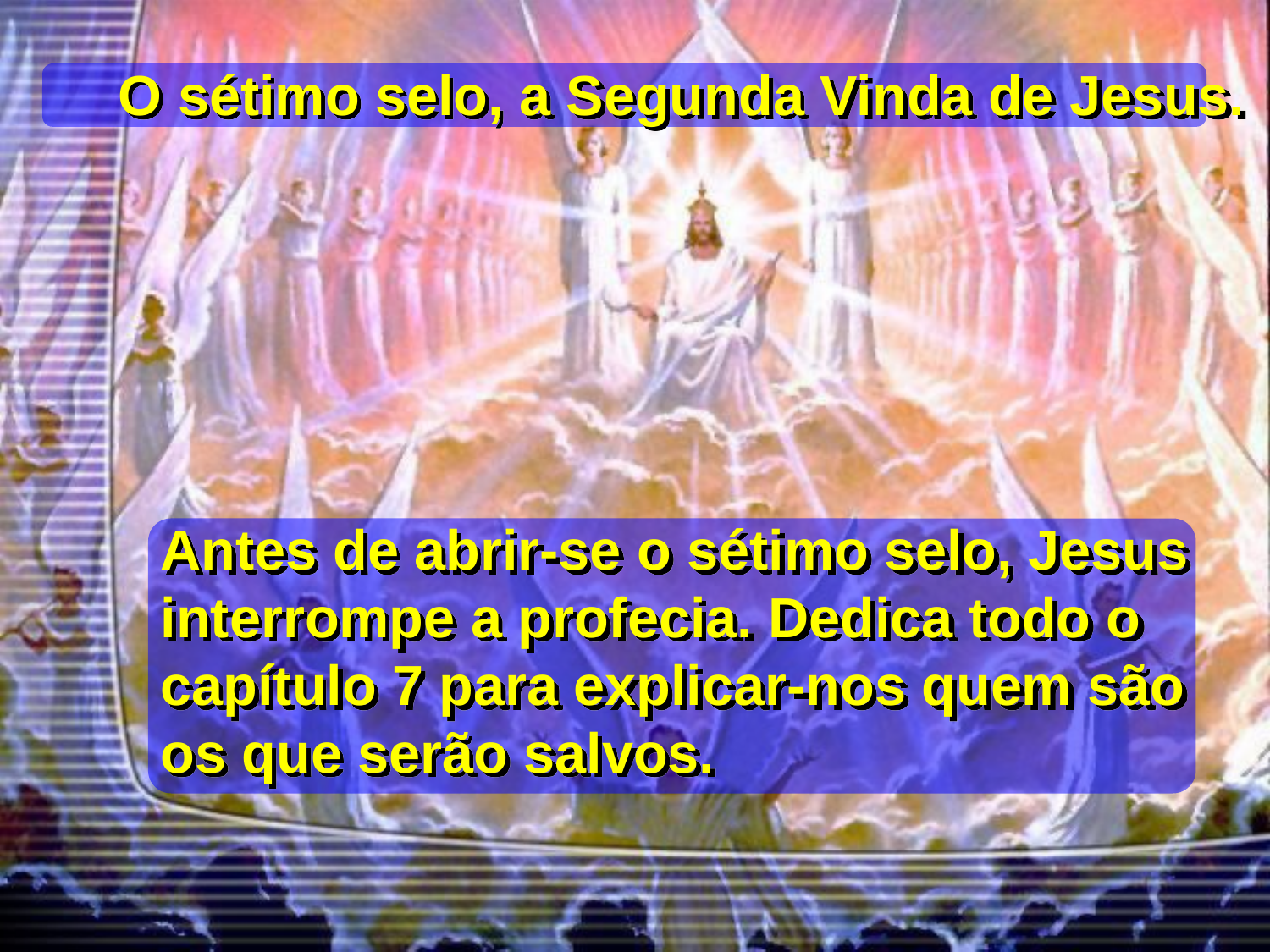

O sétimo selo, a Segunda Vinda de Jesus.

Antes de abrir-se o sétimo selo, Jesus interrompe a profecia. Dedica todo o capítulo 7 para explicar-nos quem são os que serão salvos.